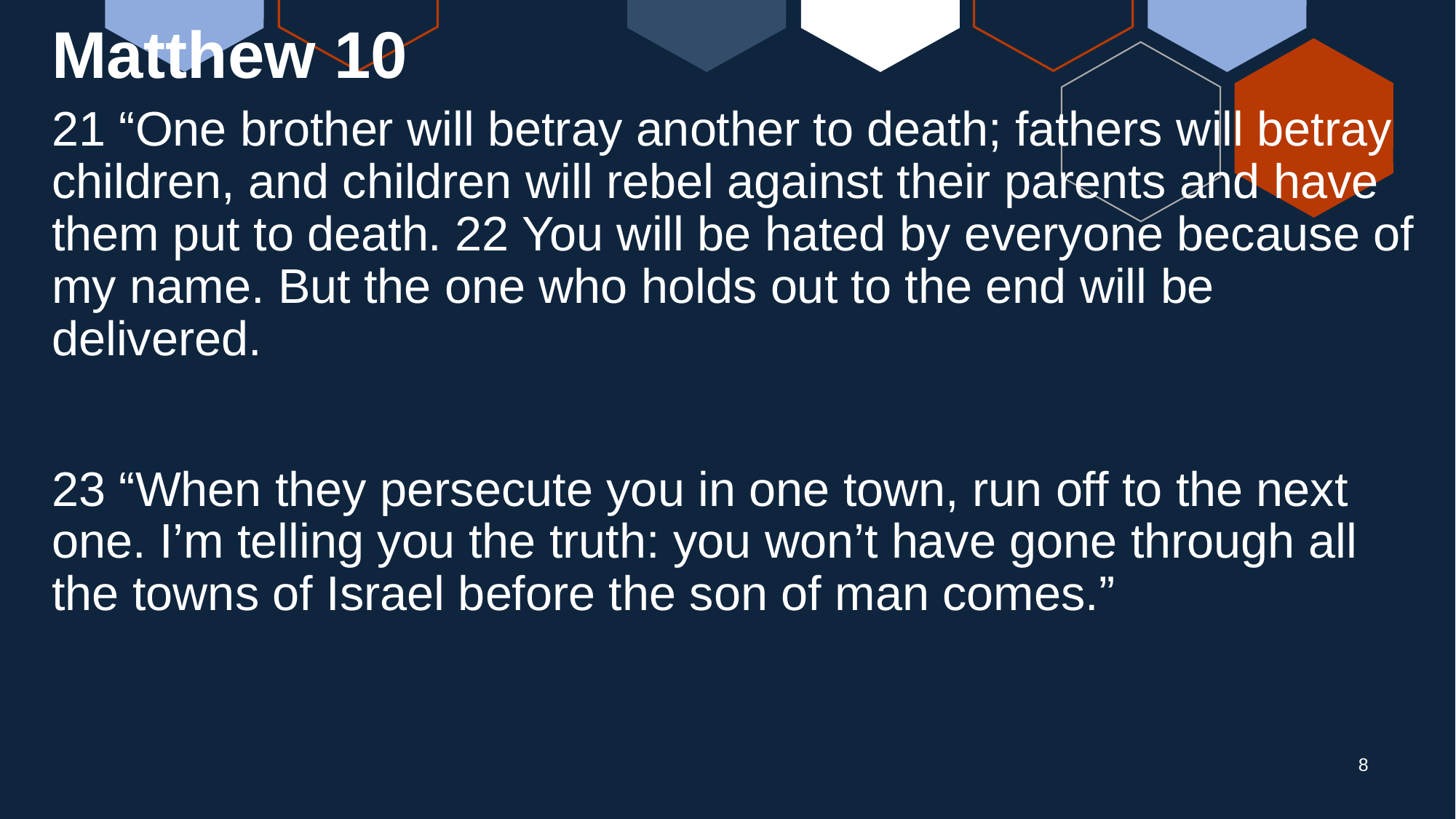

# Matthew 10
21 “One brother will betray another to death; fathers will betray children, and children will rebel against their parents and have them put to death. 22 You will be hated by everyone because of my name. But the one who holds out to the end will be delivered.

23 “When they persecute you in one town, run off to the next one. I’m telling you the truth: you won’t have gone through all the towns of Israel before the son of man comes.”
8